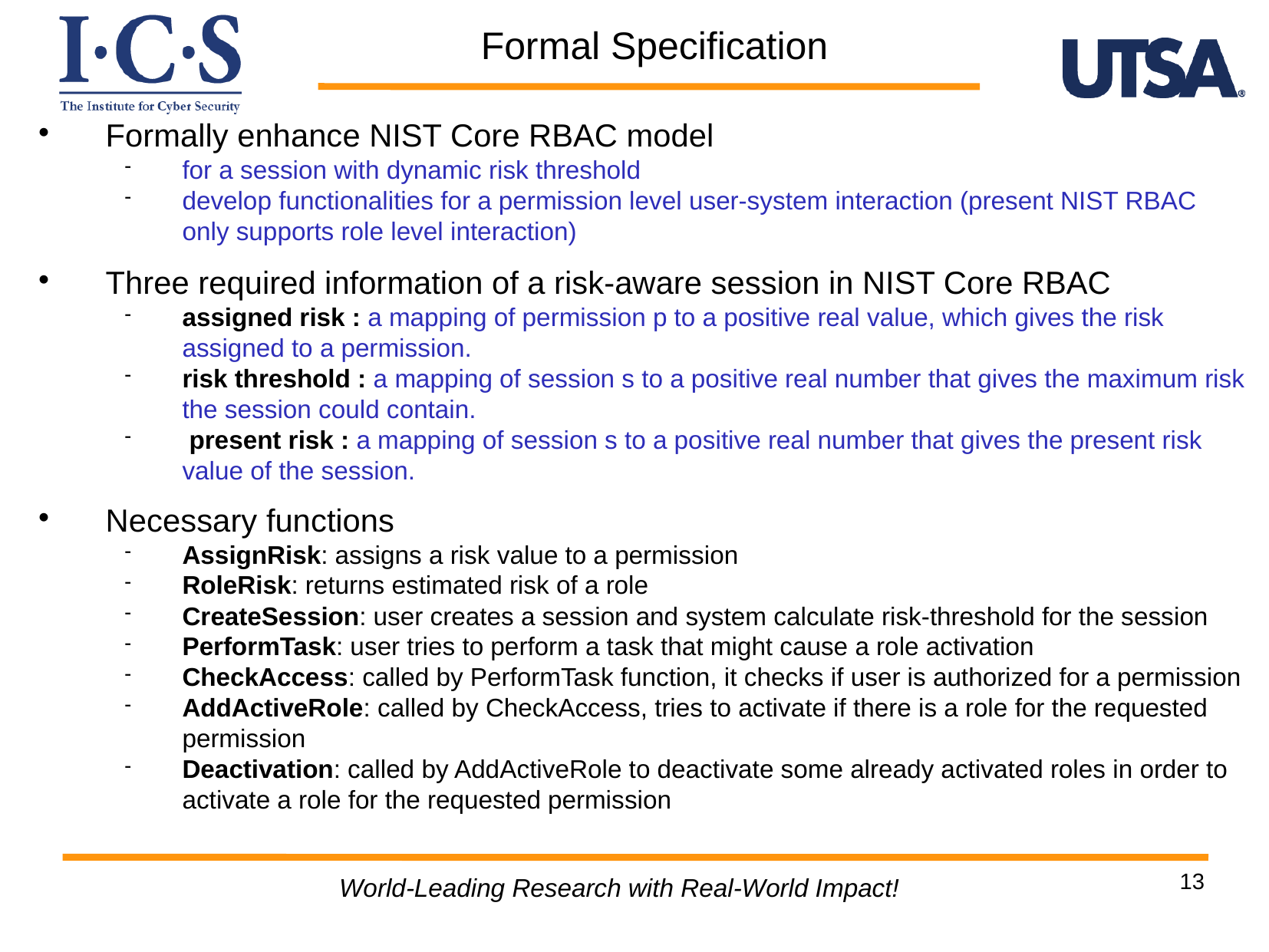

Formal Specification
Formally enhance NIST Core RBAC model
for a session with dynamic risk threshold
develop functionalities for a permission level user-system interaction (present NIST RBAC only supports role level interaction)

Three required information of a risk-aware session in NIST Core RBAC
assigned risk : a mapping of permission p to a positive real value, which gives the risk assigned to a permission.
risk threshold : a mapping of session s to a positive real number that gives the maximum risk the session could contain.
 present risk : a mapping of session s to a positive real number that gives the present risk value of the session.

Necessary functions
AssignRisk: assigns a risk value to a permission
RoleRisk: returns estimated risk of a role
CreateSession: user creates a session and system calculate risk-threshold for the session
PerformTask: user tries to perform a task that might cause a role activation
CheckAccess: called by PerformTask function, it checks if user is authorized for a permission
AddActiveRole: called by CheckAccess, tries to activate if there is a role for the requested permission
Deactivation: called by AddActiveRole to deactivate some already activated roles in order to activate a role for the requested permission

World-Leading Research with Real-World Impact!
13